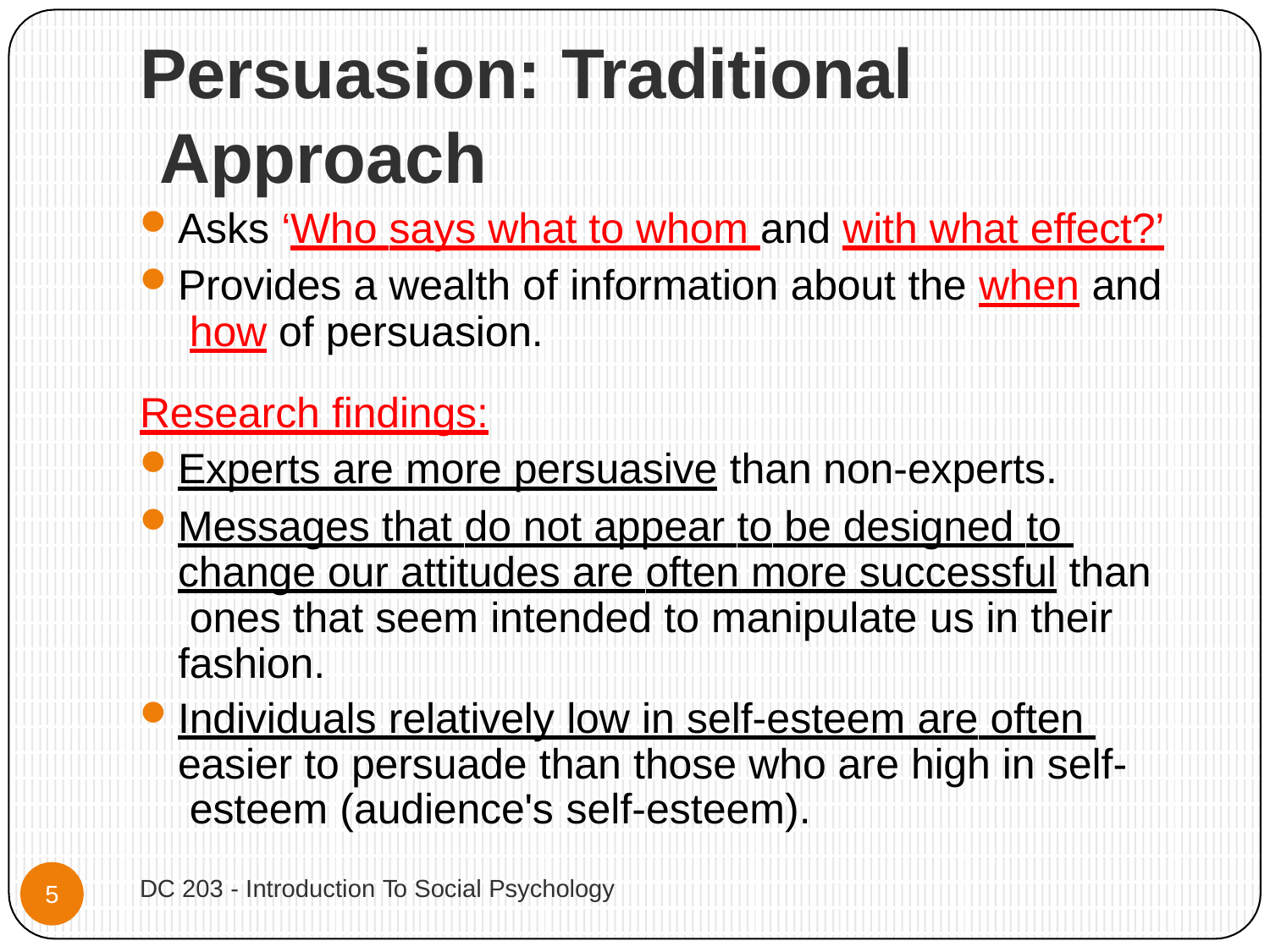

# Persuasion: Traditional  Approach
Asks ‘Who says what to whom and with what effect?’
Provides a wealth of information about the when and  how of persuasion.
Research findings:
Experts are more persuasive than non-experts.
Messages that do not appear to be designed to  change our attitudes are often more successful than  ones that seem intended to manipulate us in their  fashion.
Individuals relatively low in self-esteem are often  easier to persuade than those who are high in self-  esteem (audience's self-esteem).

DC 203 - Introduction To Social Psychology
5